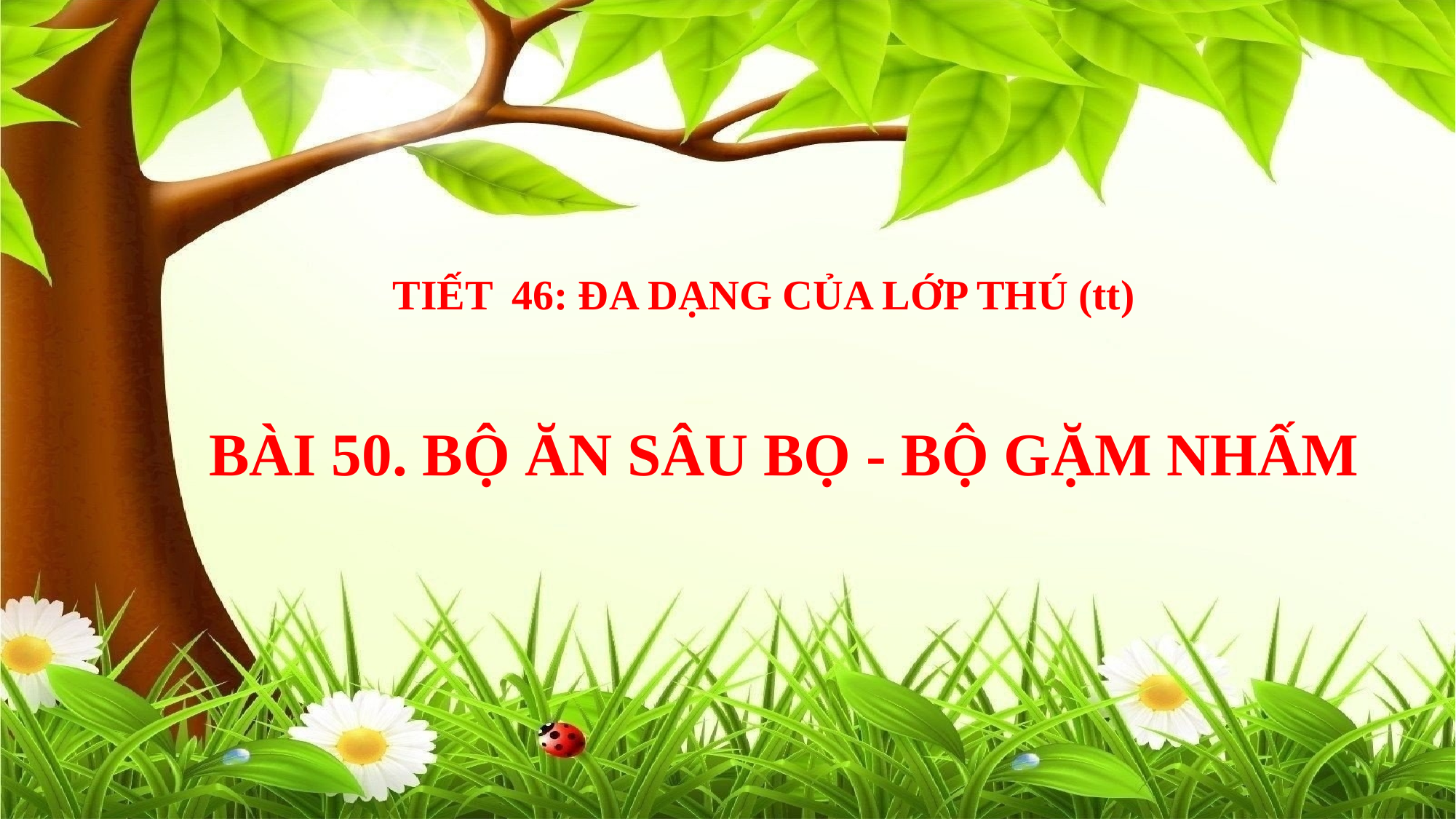

TIẾT 46: ĐA DẠNG CỦA LỚP THÚ (tt)
BÀI 50. BỘ ĂN SÂU BỌ - BỘ GẶM NHẤM